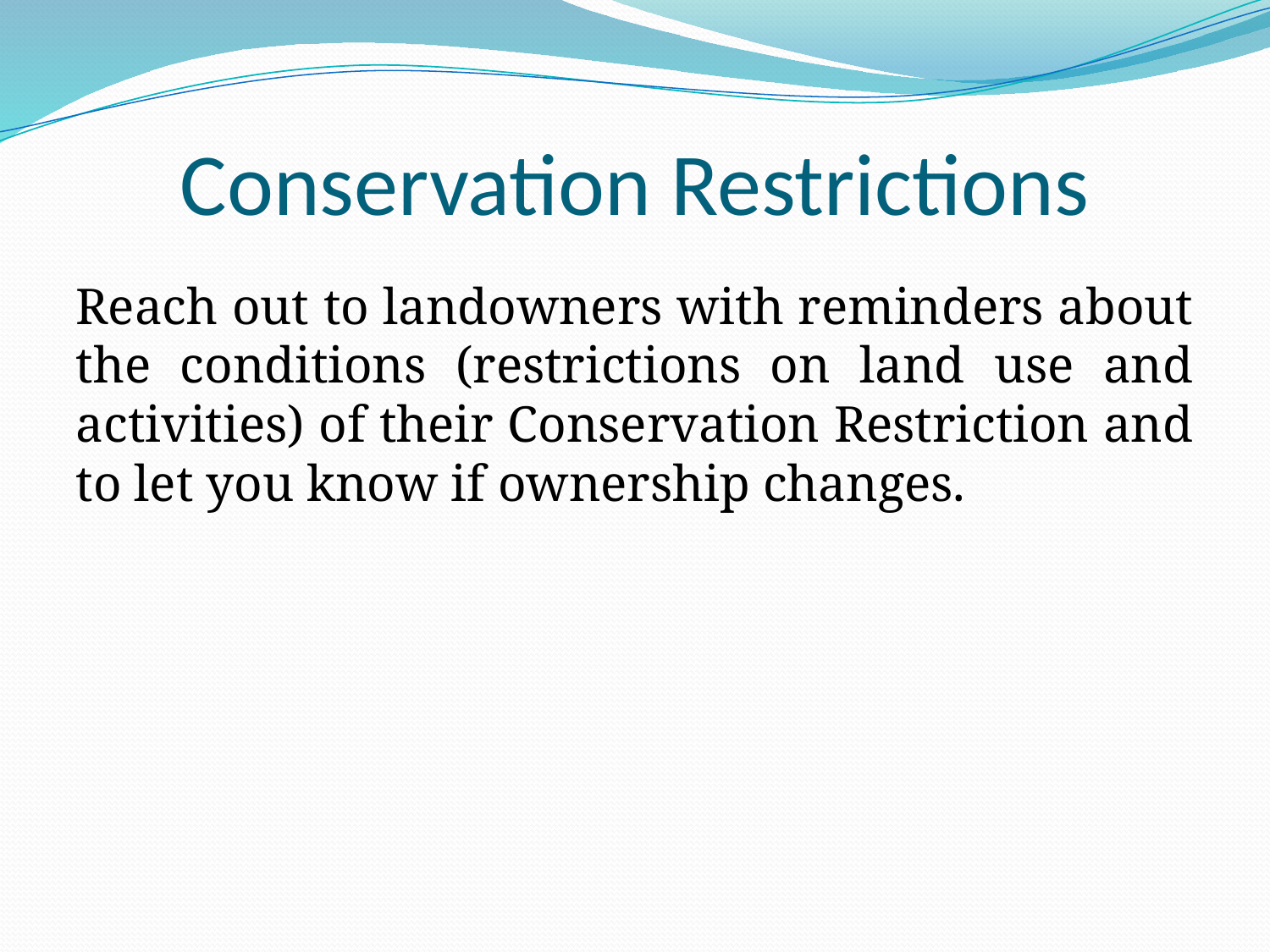

# Conservation Restrictions
Reach out to landowners with reminders about the conditions (restrictions on land use and activities) of their Conservation Restriction and to let you know if ownership changes.